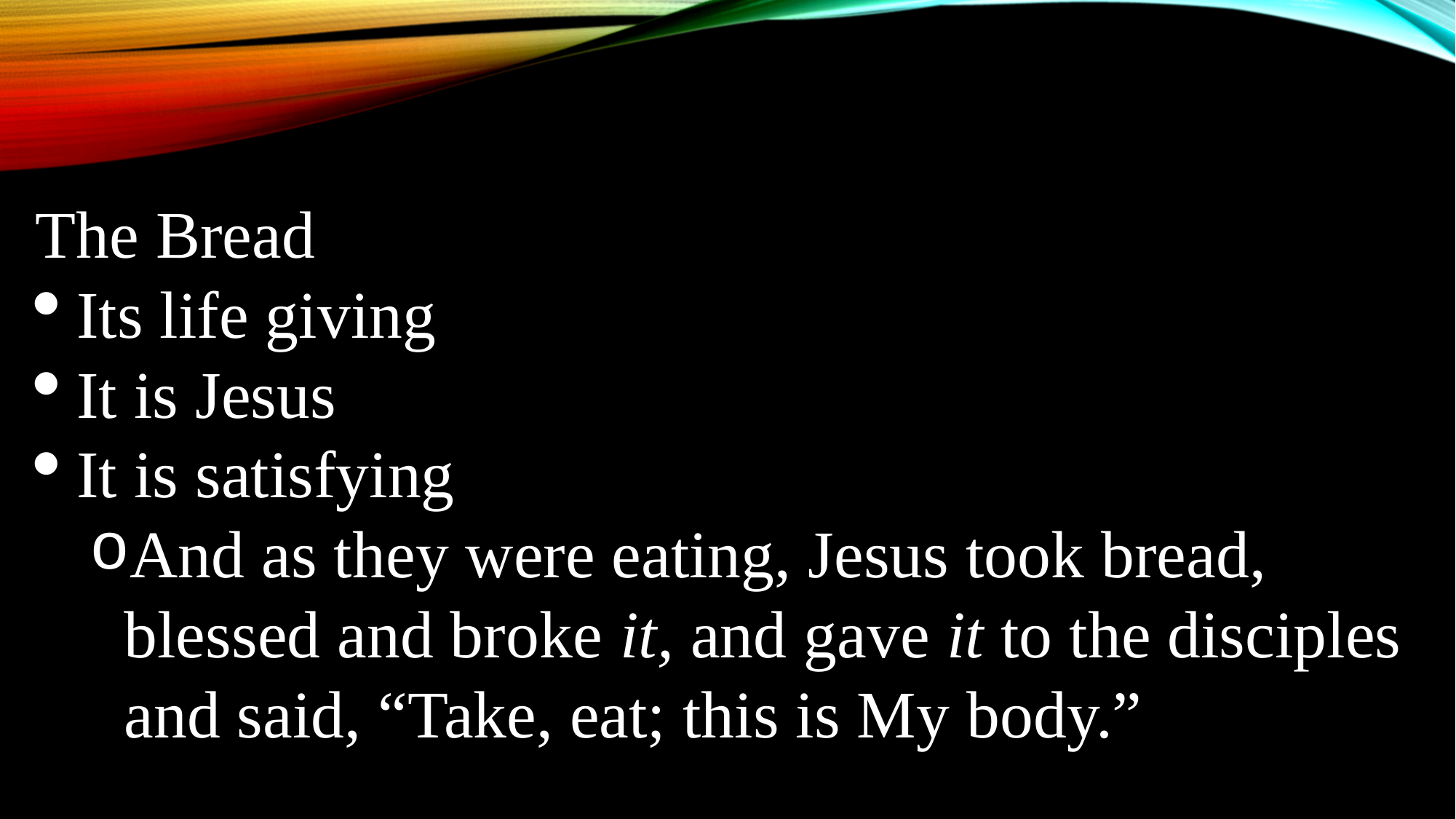

The Bread
Its life giving
It is Jesus
It is satisfying
And as they were eating, Jesus took bread, blessed and broke it, and gave it to the disciples and said, “Take, eat; this is My body.”